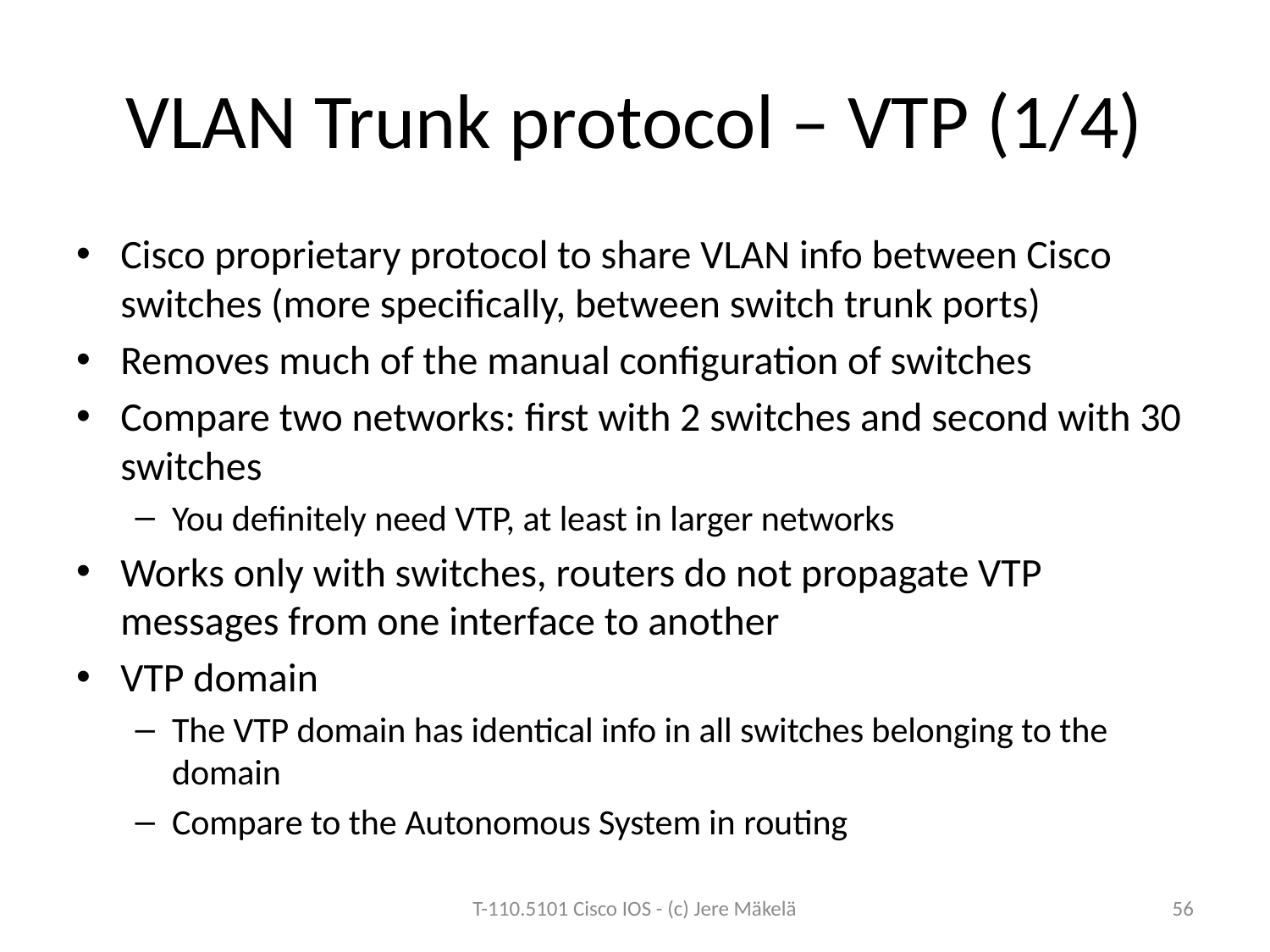

# VLAN Trunk protocol – VTP (1/4)
Cisco proprietary protocol to share VLAN info between Cisco switches (more specifically, between switch trunk ports)
Removes much of the manual configuration of switches
Compare two networks: first with 2 switches and second with 30 switches
You definitely need VTP, at least in larger networks
Works only with switches, routers do not propagate VTP messages from one interface to another
VTP domain
The VTP domain has identical info in all switches belonging to the domain
Compare to the Autonomous System in routing

T-110.5101 Cisco IOS - (c) Jere Mäkelä
56